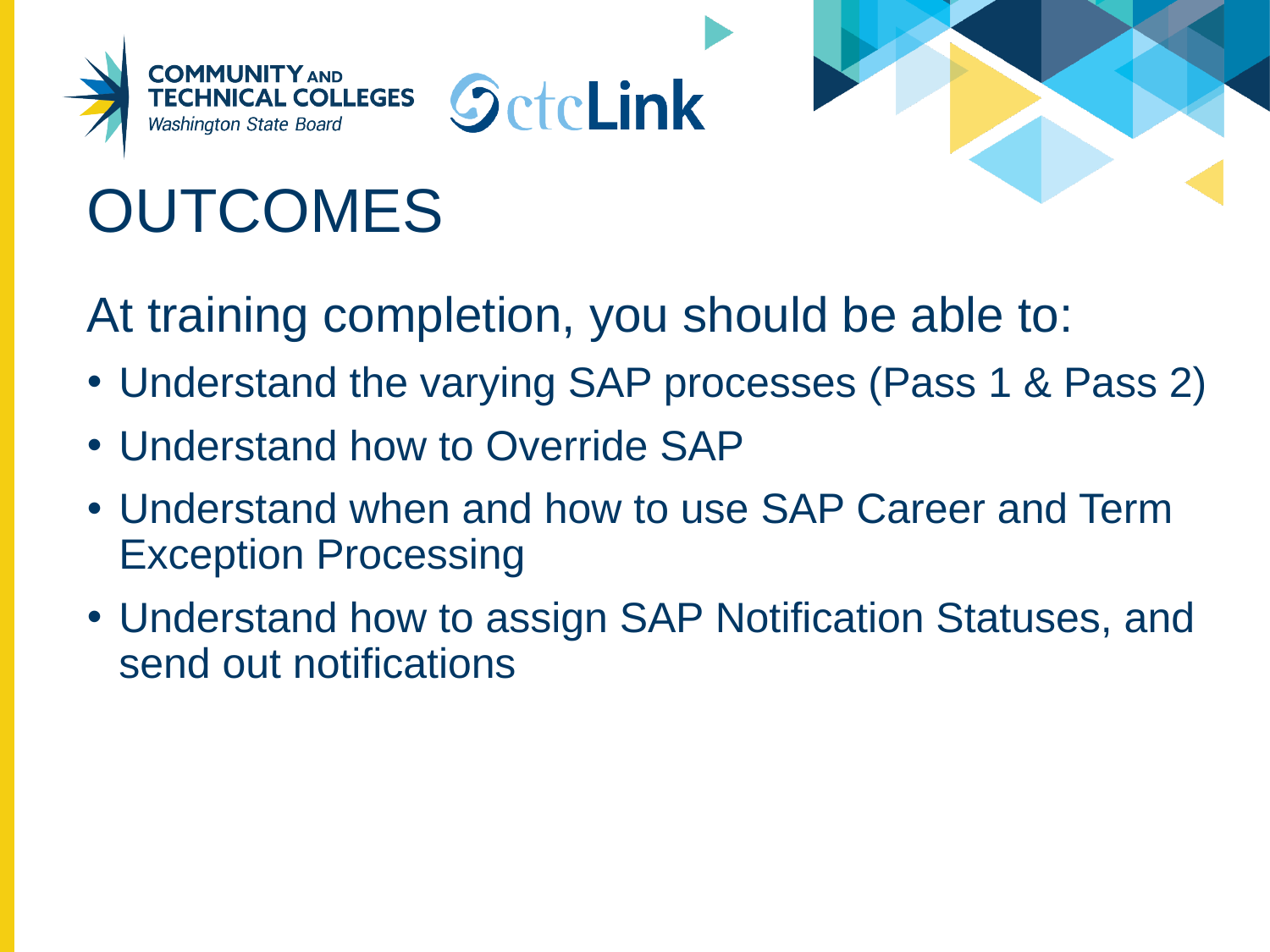

# Outcomes
At training completion, you should be able to:
Understand the varying SAP processes (Pass 1 & Pass 2)
Understand how to Override SAP
Understand when and how to use SAP Career and Term Exception Processing
Understand how to assign SAP Notification Statuses, and send out notifications